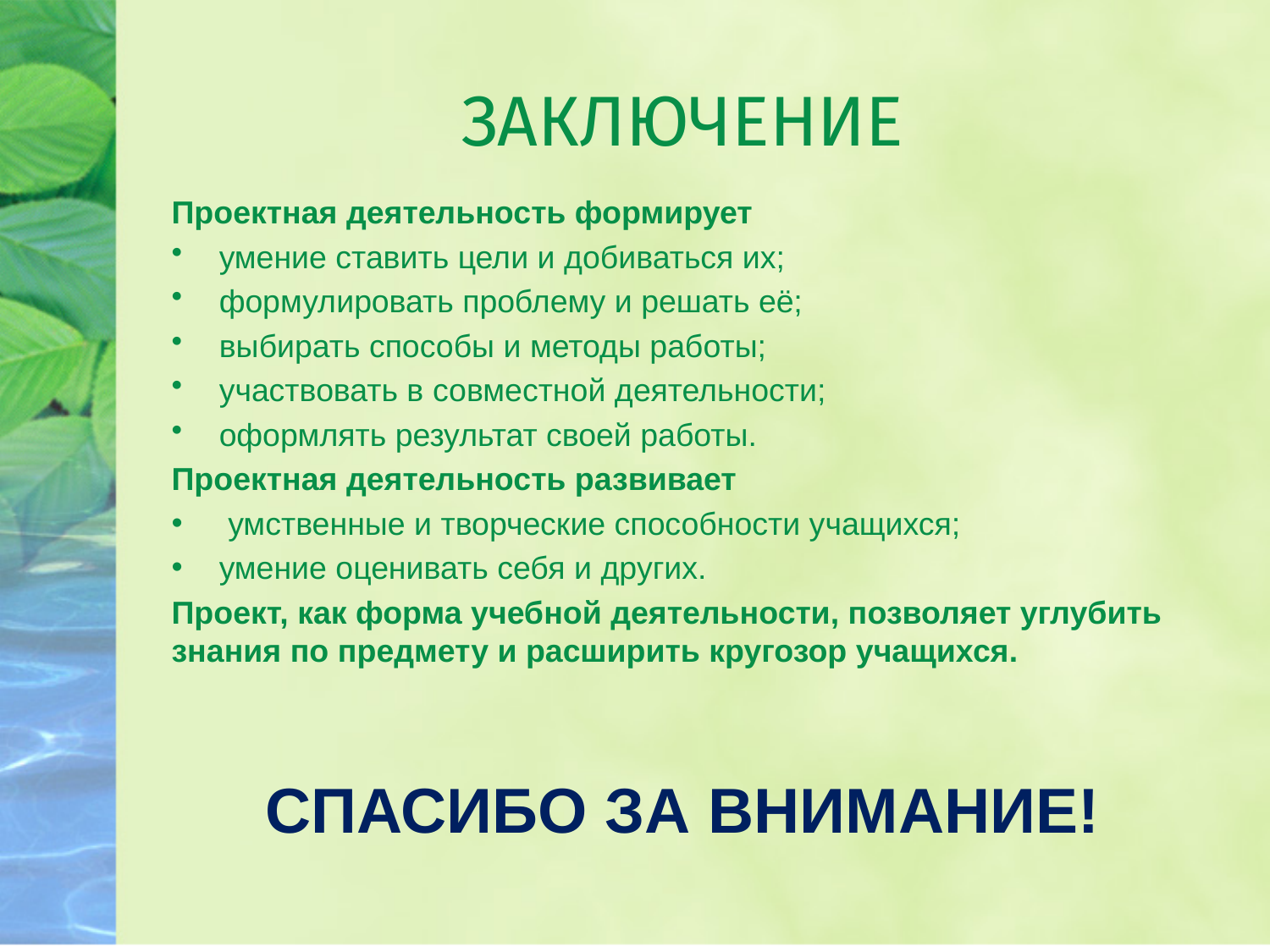

# ЗАКЛЮЧЕНИЕ
Проектная деятельность формирует
умение ставить цели и добиваться их;
формулировать проблему и решать её;
выбирать способы и методы работы;
участвовать в совместной деятельности;
оформлять результат своей работы.
Проектная деятельность развивает
 умственные и творческие способности учащихся;
умение оценивать себя и других.
Проект, как форма учебной деятельности, позволяет углубить знания по предмету и расширить кругозор учащихся.

СПАСИБО ЗА ВНИМАНИЕ!